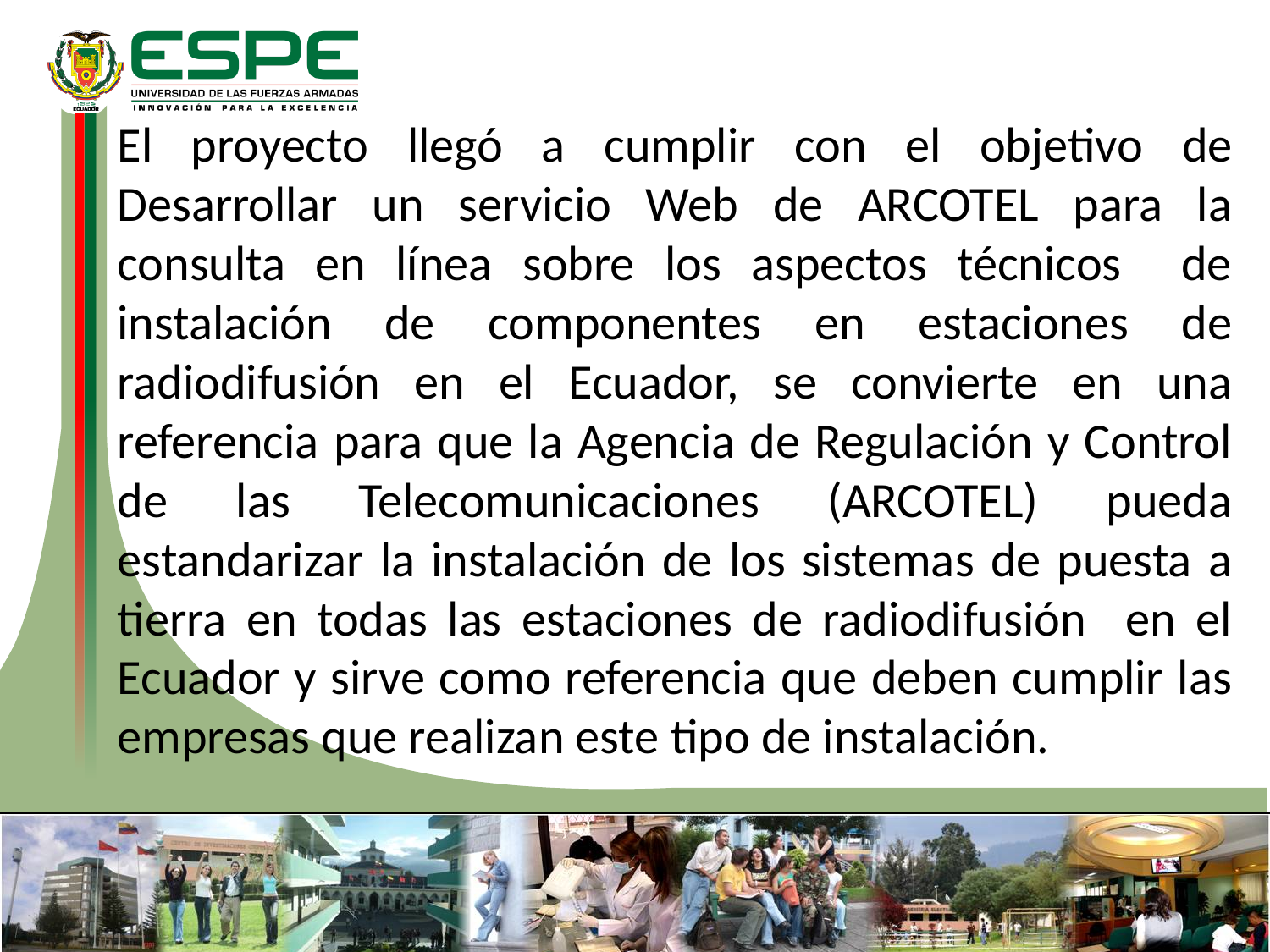

El proyecto llegó a cumplir con el objetivo de Desarrollar un servicio Web de ARCOTEL para la consulta en línea sobre los aspectos técnicos  de instalación de componentes en estaciones de radiodifusión en el Ecuador, se convierte en una referencia para que la Agencia de Regulación y Control de las Telecomunicaciones (ARCOTEL) pueda estandarizar la instalación de los sistemas de puesta a tierra en todas las estaciones de radiodifusión  en el Ecuador y sirve como referencia que deben cumplir las empresas que realizan este tipo de instalación.